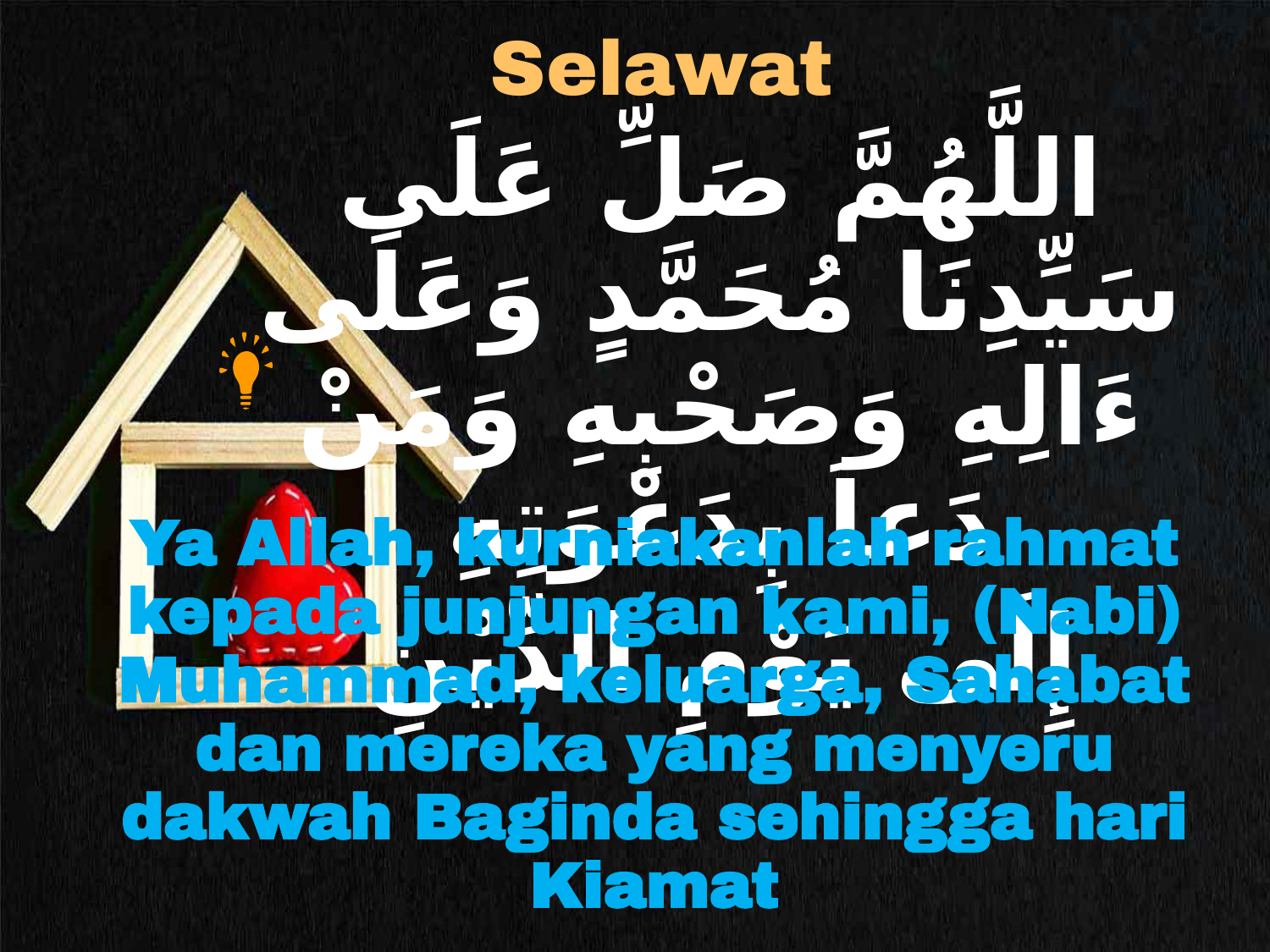

Selawat
اللَّهُمَّ صَلِّ عَلَى سَيِّدِنَا مُحَمَّدٍ وَعَلَى ءَالِهِ وَصَحْبِهِ وَمَنْ دَعاَ بِدَعْوَتِهِ
 إِلَى يَوْمِ الدِّيْنِ.

Ya Allah, kurniakanlah rahmat kepada junjungan kami, (Nabi) Muhammad, keluarga, Sahabat dan mereka yang menyeru dakwah Baginda sehingga hari Kiamat